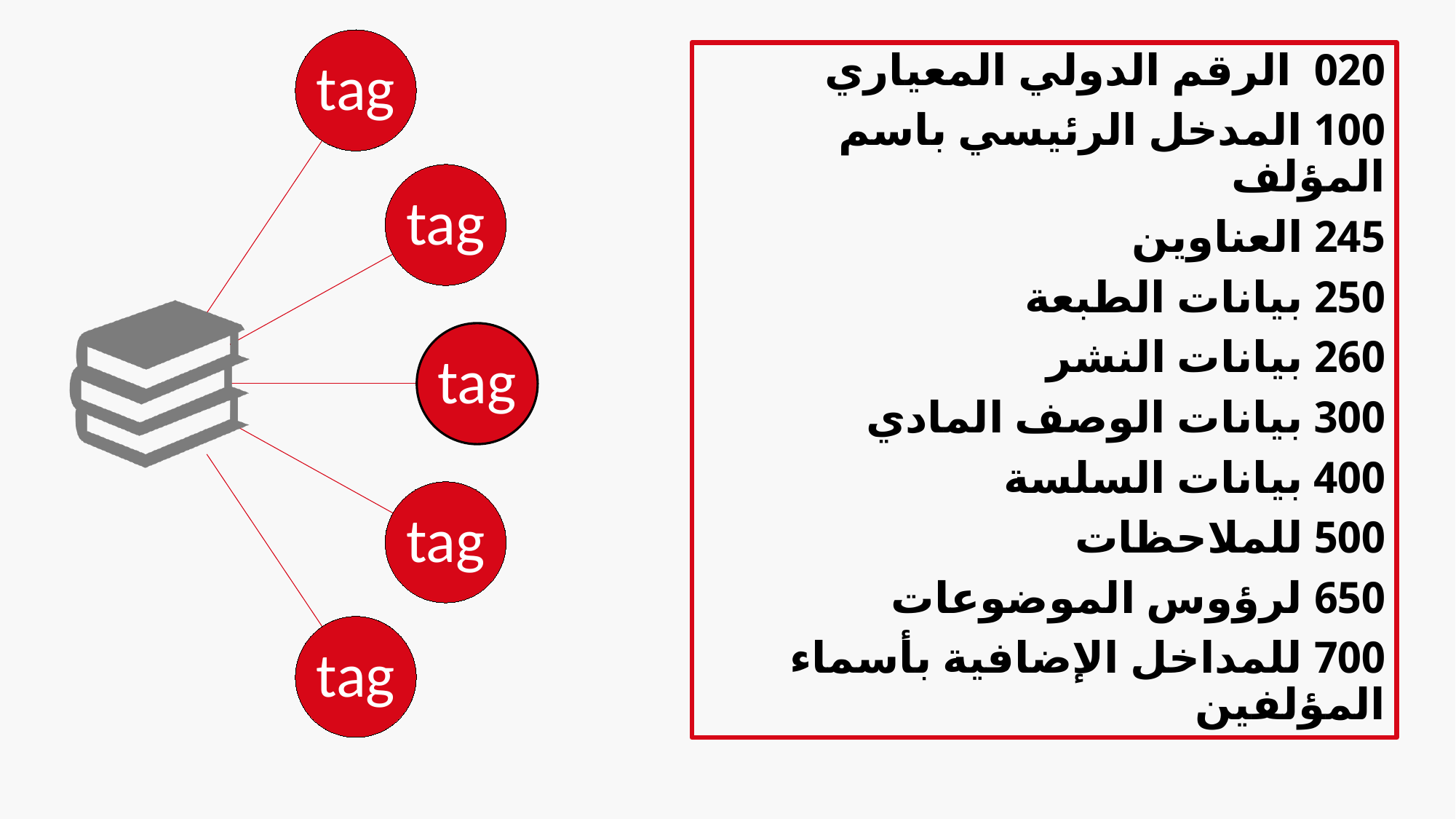

tag
tag
tag
tag
tag
020  الرقم الدولي المعياري
100 المدخل الرئيسي باسم المؤلف
245 العناوين
250 بيانات الطبعة
260 بيانات النشر
300 بيانات الوصف المادي
400 بيانات السلسة
500 للملاحظات
650 لرؤوس الموضوعات
700 للمداخل الإضافية بأسماء المؤلفين